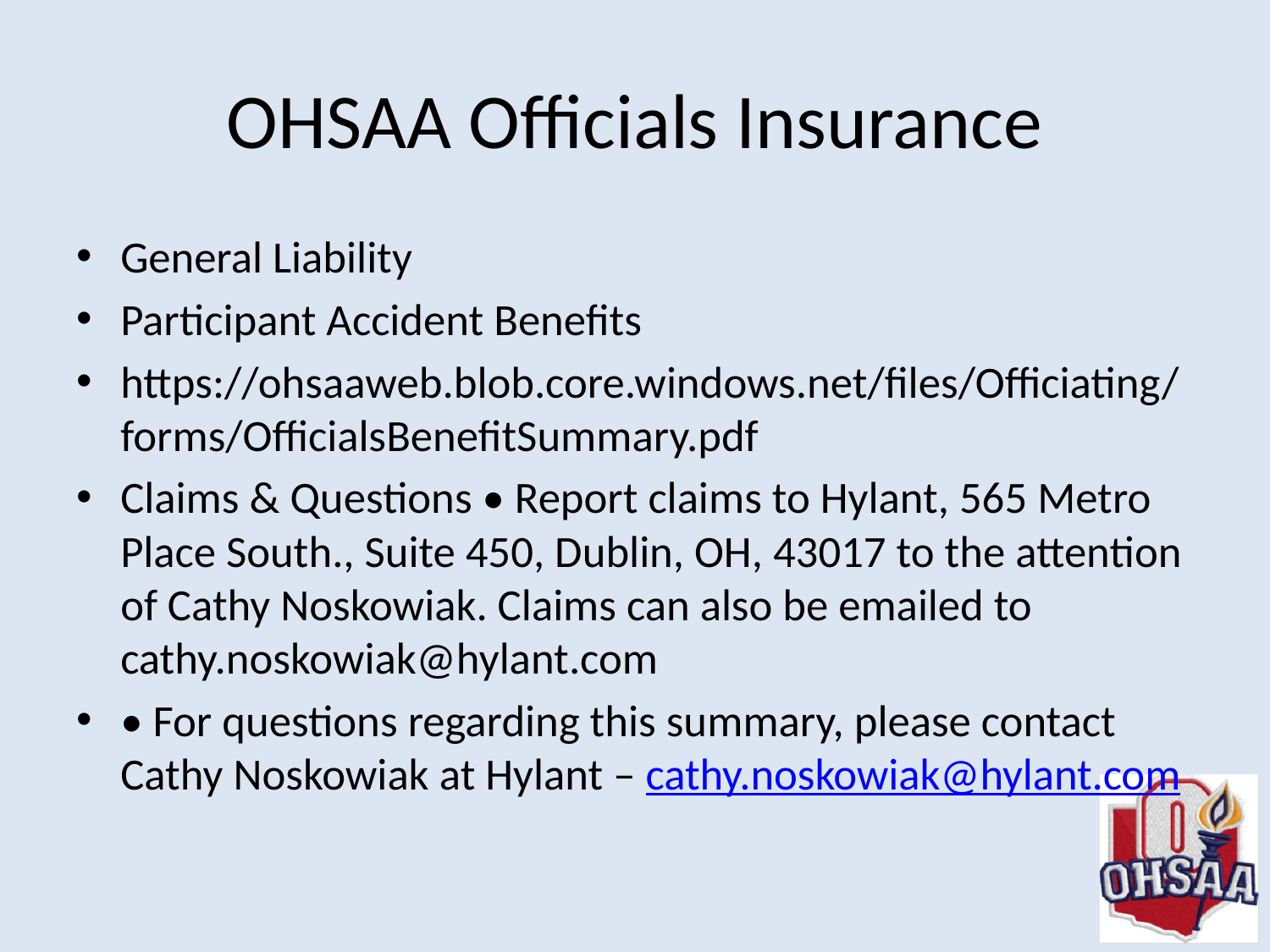

# OHSAA Officials Insurance
General Liability
Participant Accident Benefits
https://ohsaaweb.blob.core.windows.net/files/Officiating/forms/OfficialsBenefitSummary.pdf
Claims & Questions • Report claims to Hylant, 565 Metro Place South., Suite 450, Dublin, OH, 43017 to the attention of Cathy Noskowiak. Claims can also be emailed to cathy.noskowiak@hylant.com
• For questions regarding this summary, please contact Cathy Noskowiak at Hylant – cathy.noskowiak@hylant.com